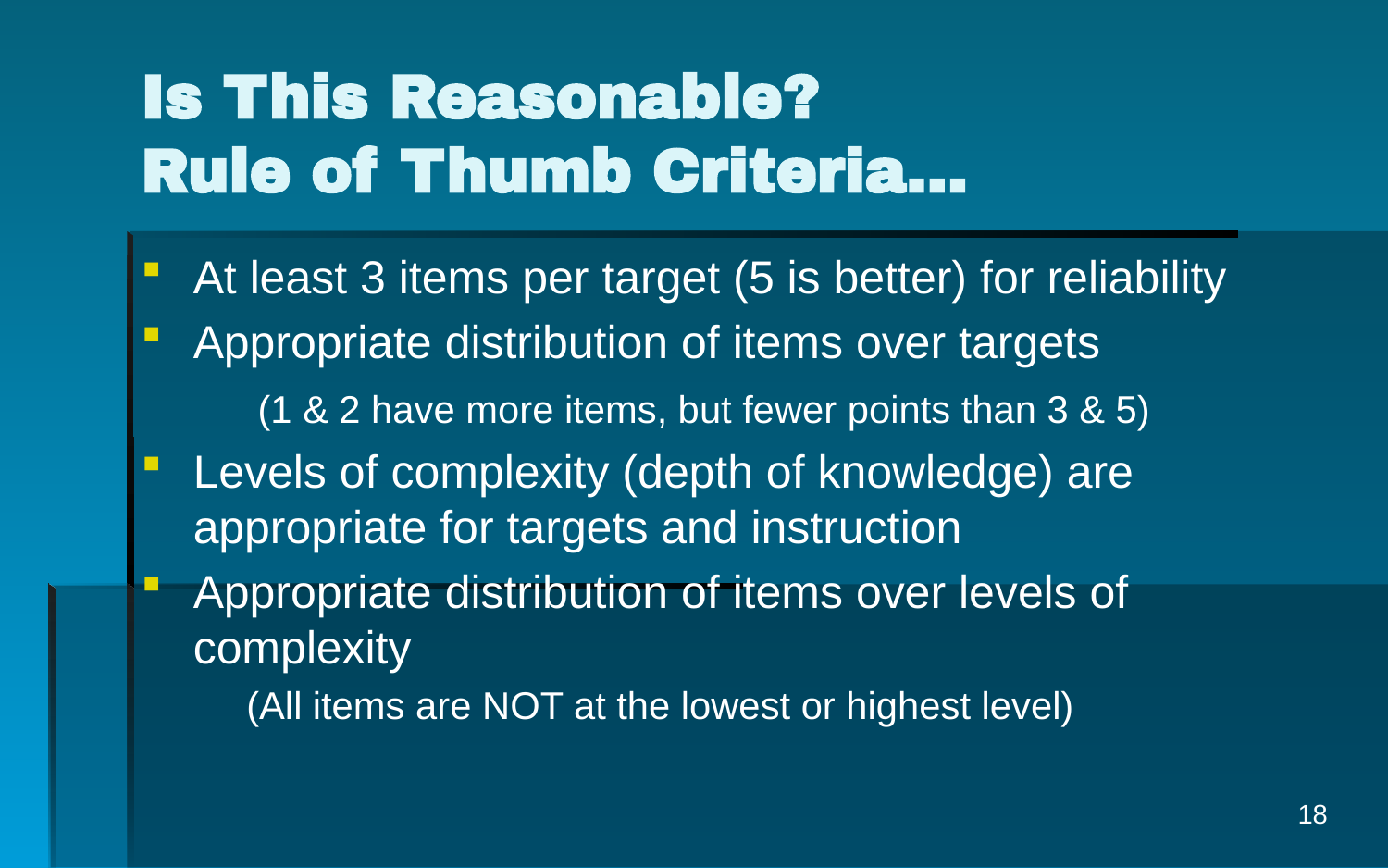

# Is This Reasonable? Rule of Thumb Criteria…
At least 3 items per target (5 is better) for reliability
Appropriate distribution of items over targets
         (1 & 2 have more items, but fewer points than 3 & 5)
Levels of complexity (depth of knowledge) are appropriate for targets and instruction
Appropriate distribution of items over levels of complexity
	     (All items are NOT at the lowest or highest level)
18